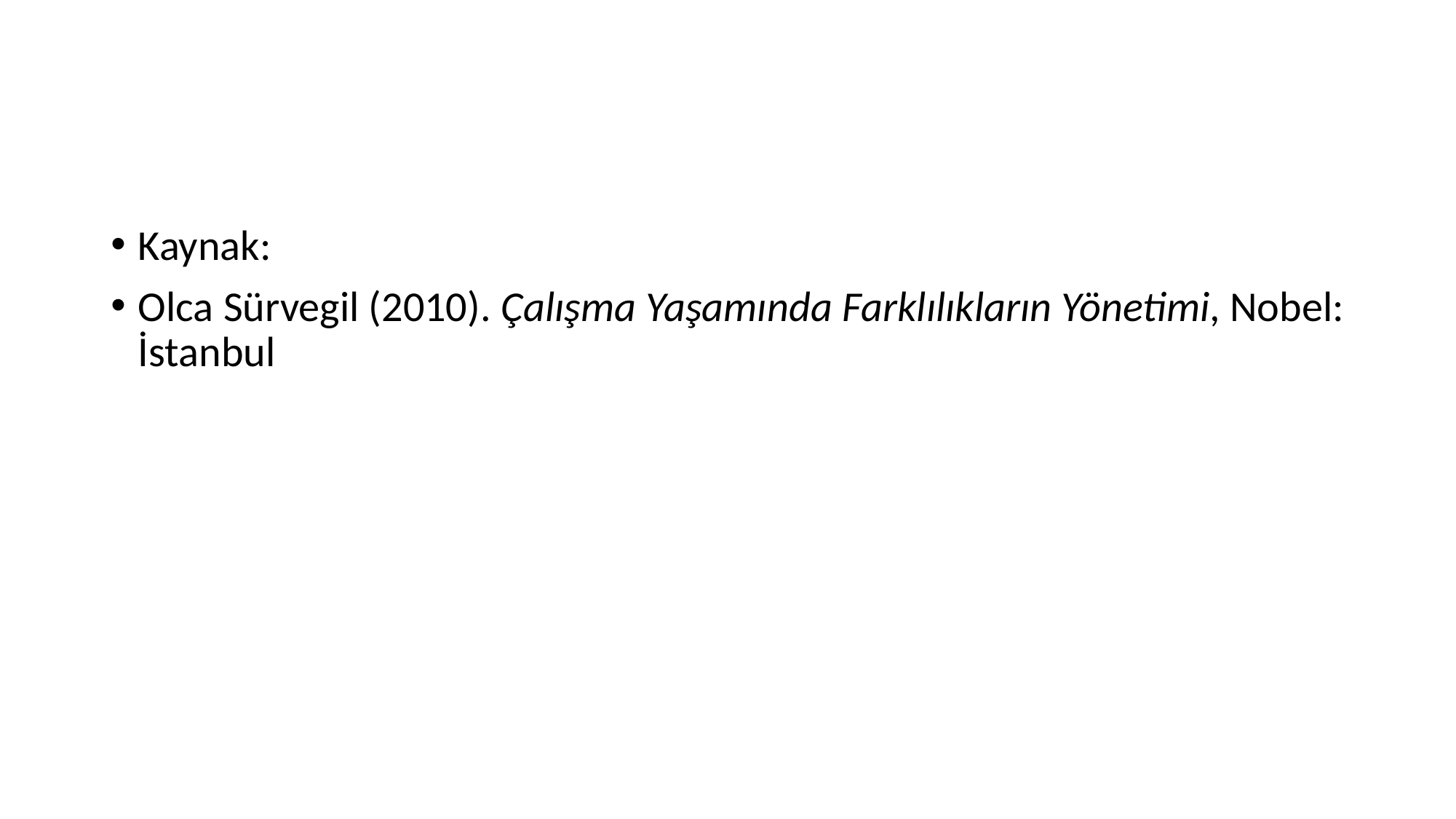

#
Kaynak:
Olca Sürvegil (2010). Çalışma Yaşamında Farklılıkların Yönetimi, Nobel: İstanbul